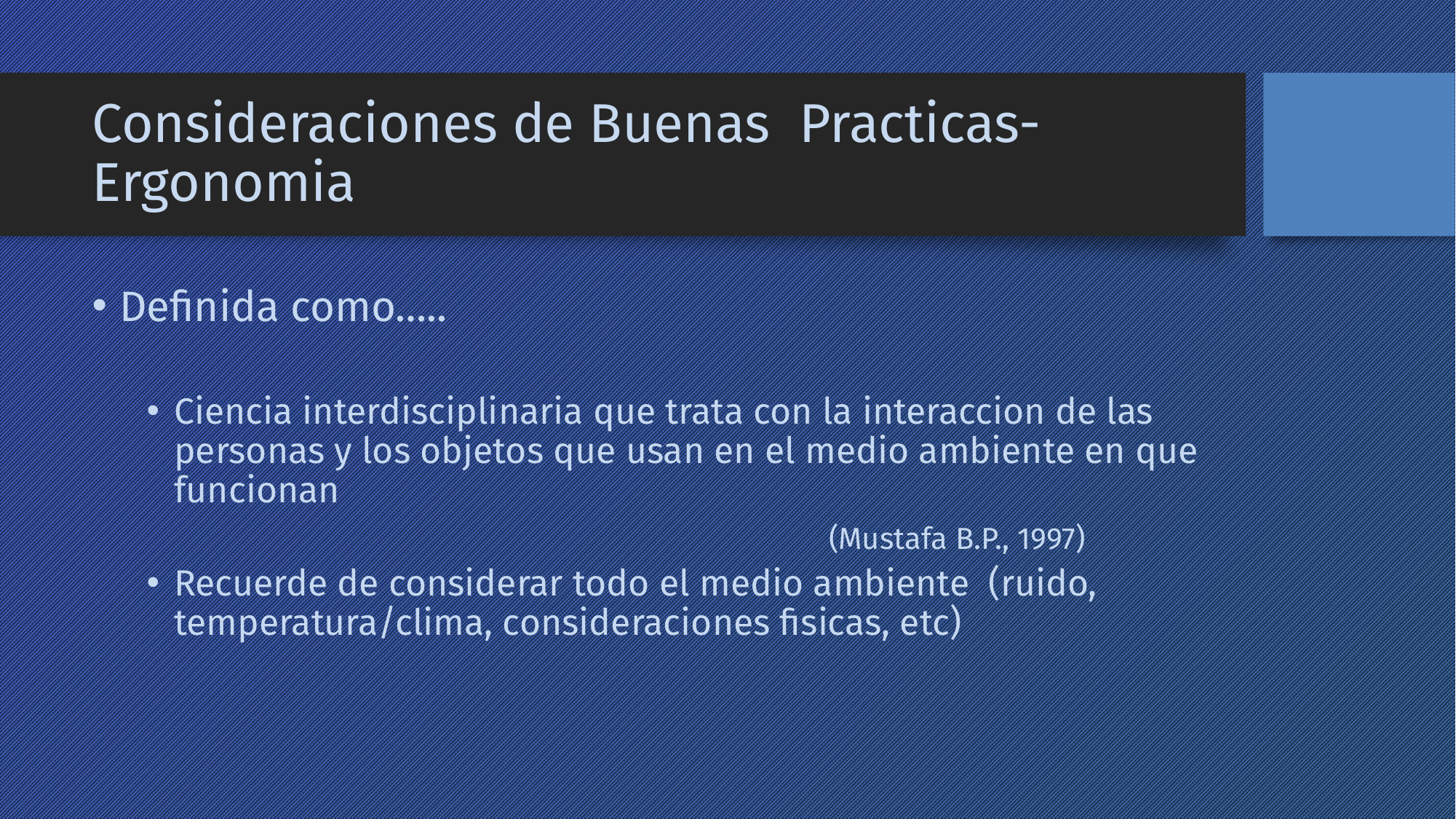

# Consideraciones de Buenas  Practicas- Ergonomia
Definida como…..

Ciencia interdisciplinaria que trata con la interaccion de las personas y los objetos que usan en el medio ambiente en que funcionan
							(Mustafa B.P., 1997)
Recuerde de considerar todo el medio ambiente  (ruido, temperatura/clima, consideraciones fisicas, etc)